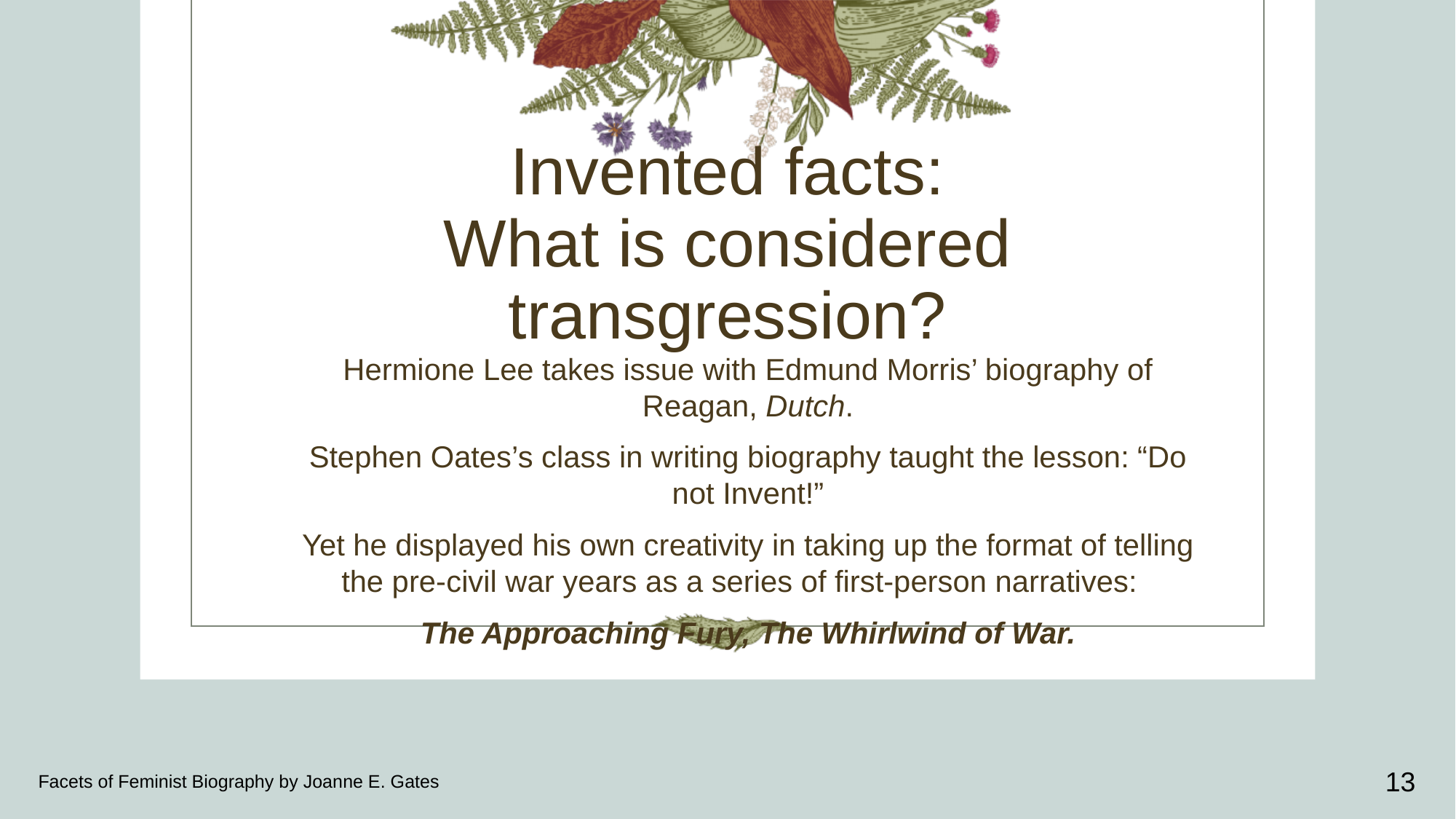

# Invented facts: What is considered transgression?
Hermione Lee takes issue with Edmund Morris’ biography of Reagan, Dutch.
Stephen Oates’s class in writing biography taught the lesson: “Do not Invent!”
Yet he displayed his own creativity in taking up the format of telling the pre-civil war years as a series of first-person narratives:
The Approaching Fury, The Whirlwind of War.

Facets of Feminist Biography by Joanne E. Gates
13